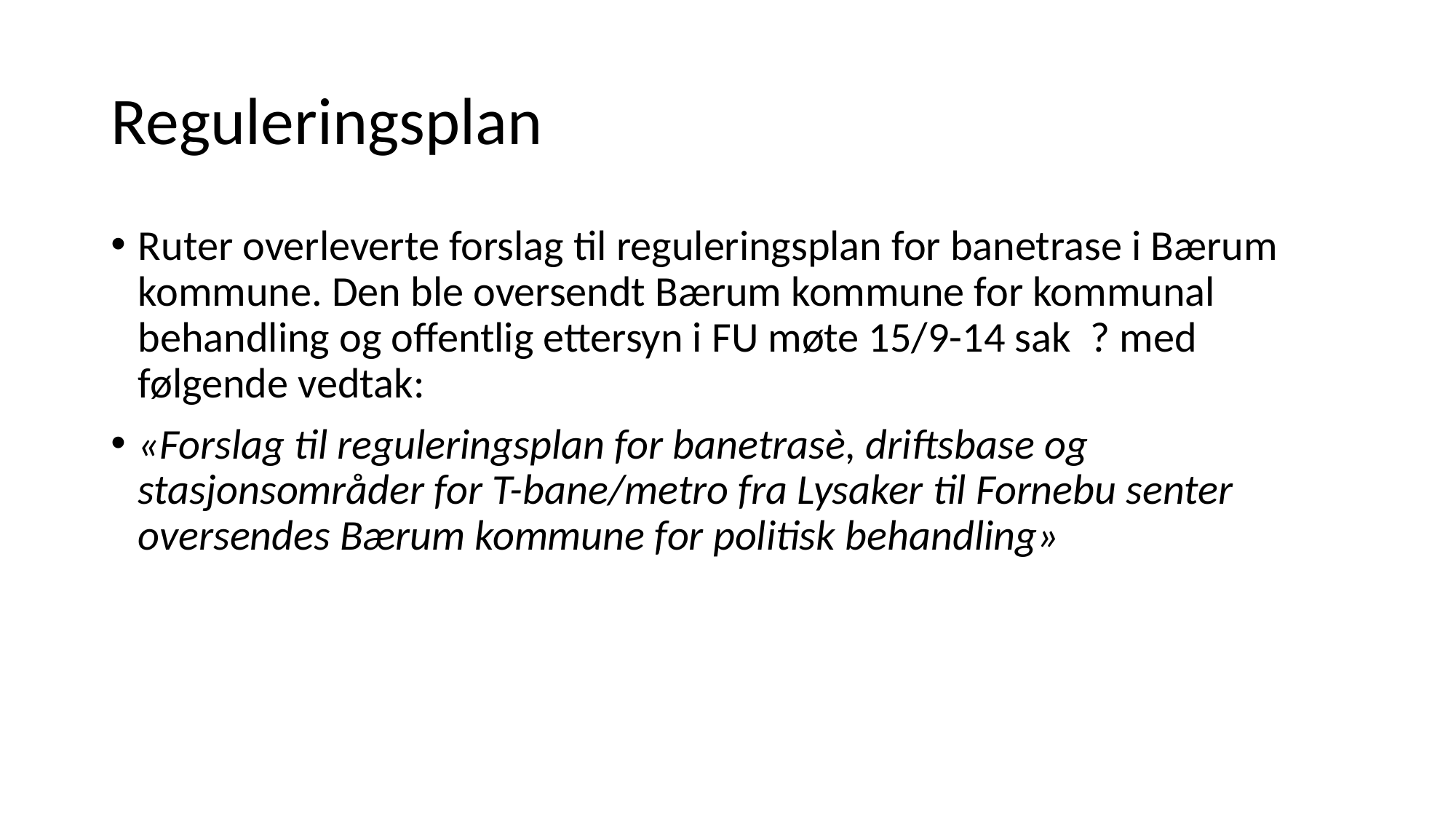

# Reguleringsplan
Ruter overleverte forslag til reguleringsplan for banetrase i Bærum kommune. Den ble oversendt Bærum kommune for kommunal behandling og offentlig ettersyn i FU møte 15/9-14 sak  ? med følgende vedtak:
«Forslag til reguleringsplan for banetrasè, driftsbase og stasjonsområder for T-bane/metro fra Lysaker til Fornebu senter oversendes Bærum kommune for politisk behandling»